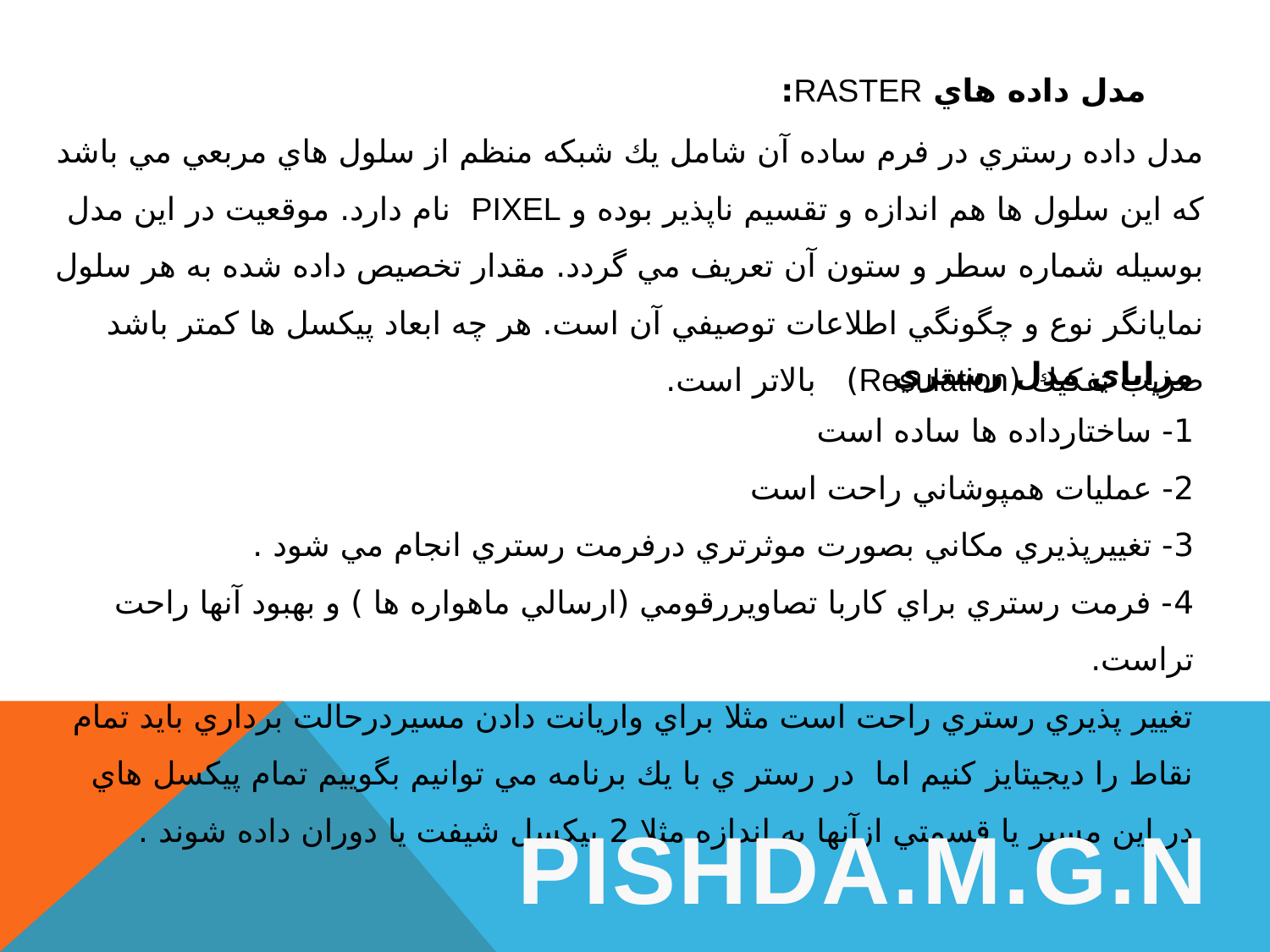

# مدل داده هاي RASTER:
مدل داده رستري در فرم ساده آن شامل يك شبكه منظم از سلول هاي مربعي مي باشد كه اين سلول ها هم اندازه و تقسيم ناپذير بوده و PIXEL  نام دارد. موقعيت در اين مدل بوسيله شماره سطر و ستون آن تعريف مي گردد. مقدار تخصيص داده شده به هر سلول نمايانگر نوع و چگونگي اطلاعات توصيفي آن است. هر چه ابعاد پيكسل ها كمتر باشد ضريب تفكيك (Resulation)   بالاتر است.
مزاياي مدل رستري
1- ساختارداده ها ساده است
2- عمليات همپوشاني راحت است
3- تغييرپذيري مكاني بصورت موثرتري درفرمت رستري انجام مي شود .
4- فرمت رستري براي كاربا تصاويررقومي (ارسالي ماهواره ها ) و بهبود آنها راحت تراست.
تغيير پذيري رستري راحت است مثلا براي واريانت دادن مسيردرحالت برداري بايد تمام نقاط را ديجيتايز كنيم اما  در رستر ي با يك برنامه مي توانيم بگوييم تمام پيكسل هاي در اين مسير يا قسمتي ازآنها به اندازه مثلا 2 پيكسل شيفت يا دوران داده شوند .
PISHDA.M.G.N